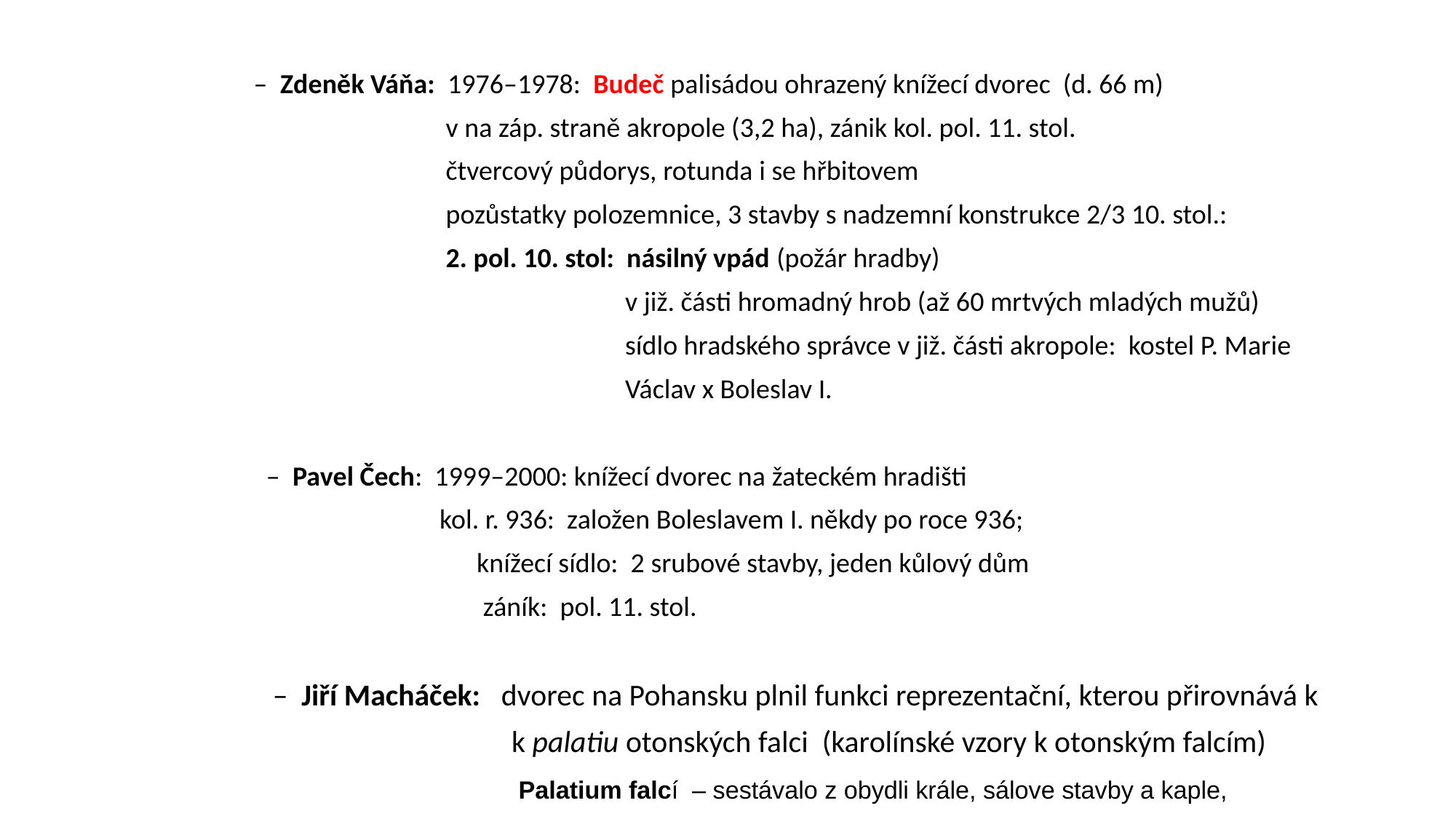

–  Zdeněk Váňa:  1976–1978:  Budeč palisádou ohrazený knížecí dvorec  (d. 66 m)
                                                              v na záp. straně akropole (3,2 ha), zánik kol. pol. 11. stol.
                                                              čtvercový půdorys, rotunda i se hřbitovem
                                                              pozůstatky polozemnice, 3 stavby s nadzemní konstrukce 2/3 10. stol.:
                                                              2. pol. 10. stol:  násilný vpád (požár hradby)
                                                                                           v již. části hromadný hrob (až 60 mrtvých mladých mužů)
                                                                                           sídlo hradského správce v již. části akropole:  kostel P. Marie
                                                                                           Václav x Boleslav I.

                                 –  Pavel Čech:  1999–2000: knížecí dvorec na žateckém hradišti
                                                             kol. r. 936:  založen Boleslavem I. někdy po roce 936;
                                                                   knížecí sídlo:  2 srubové stavby, jeden kůlový dům
                                                                    záník:  pol. 11. stol.

                                  –  Jiří Macháček:   dvorec na Pohansku plnil funkci reprezentační, kterou přirovnává k
                                                                 k palatiu otonských falci  (karolínské vzory k otonským falcím)
                                                                  Palatium falcí  – sestávalo z obydli krále, sálove stavby a kaple,